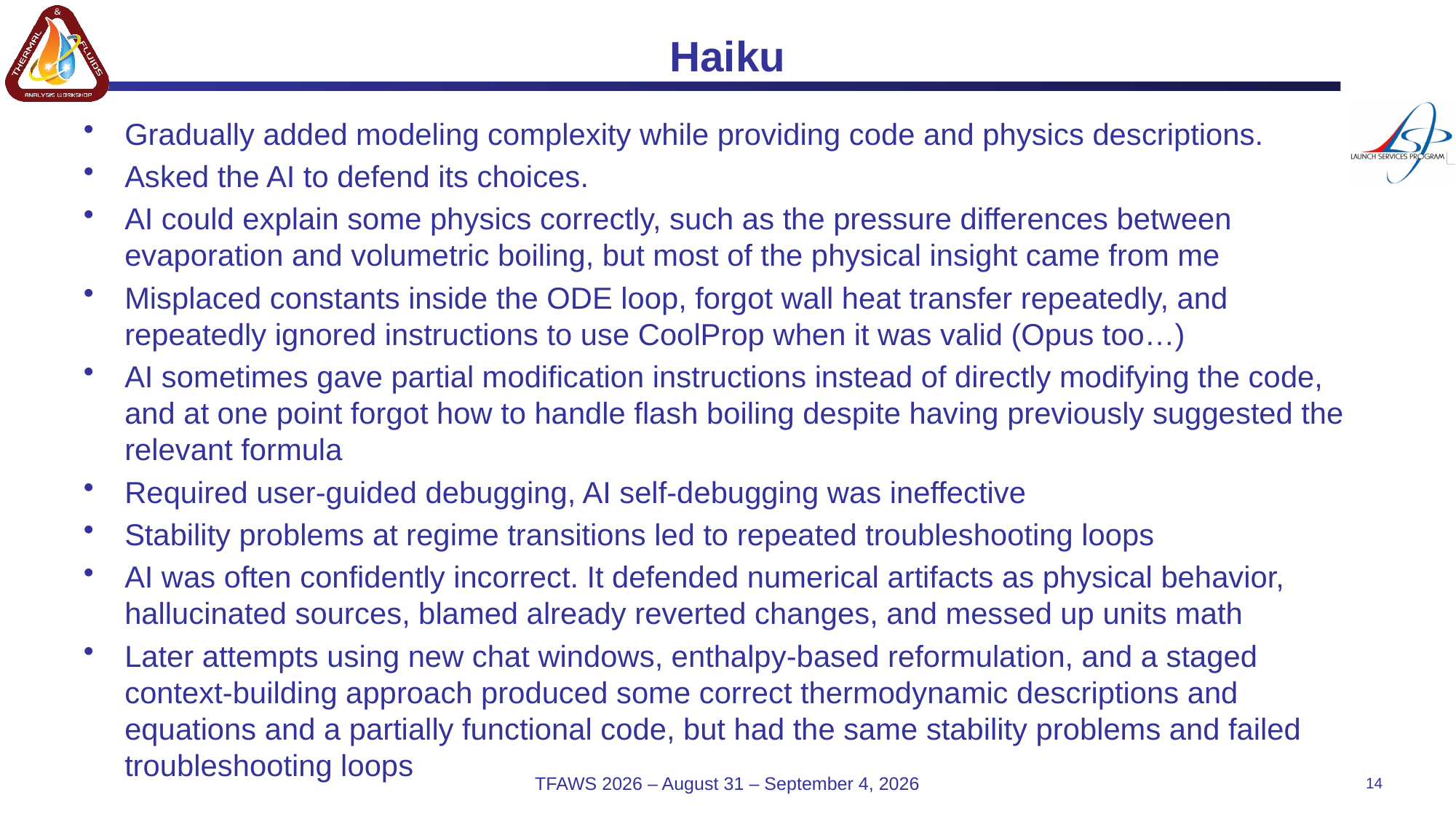

# Haiku
Gradually added modeling complexity while providing code and physics descriptions.
Asked the AI to defend its choices.
AI could explain some physics correctly, such as the pressure differences between evaporation and volumetric boiling, but most of the physical insight came from me
Misplaced constants inside the ODE loop, forgot wall heat transfer repeatedly, and repeatedly ignored instructions to use CoolProp when it was valid (Opus too…)
AI sometimes gave partial modification instructions instead of directly modifying the code, and at one point forgot how to handle flash boiling despite having previously suggested the relevant formula
Required user-guided debugging, AI self-debugging was ineffective
Stability problems at regime transitions led to repeated troubleshooting loops
AI was often confidently incorrect. It defended numerical artifacts as physical behavior, hallucinated sources, blamed already reverted changes, and messed up units math
Later attempts using new chat windows, enthalpy-based reformulation, and a staged context-building approach produced some correct thermodynamic descriptions and equations and a partially functional code, but had the same stability problems and failed troubleshooting loops

TFAWS 2026 – August 31 – September 4, 2026
14